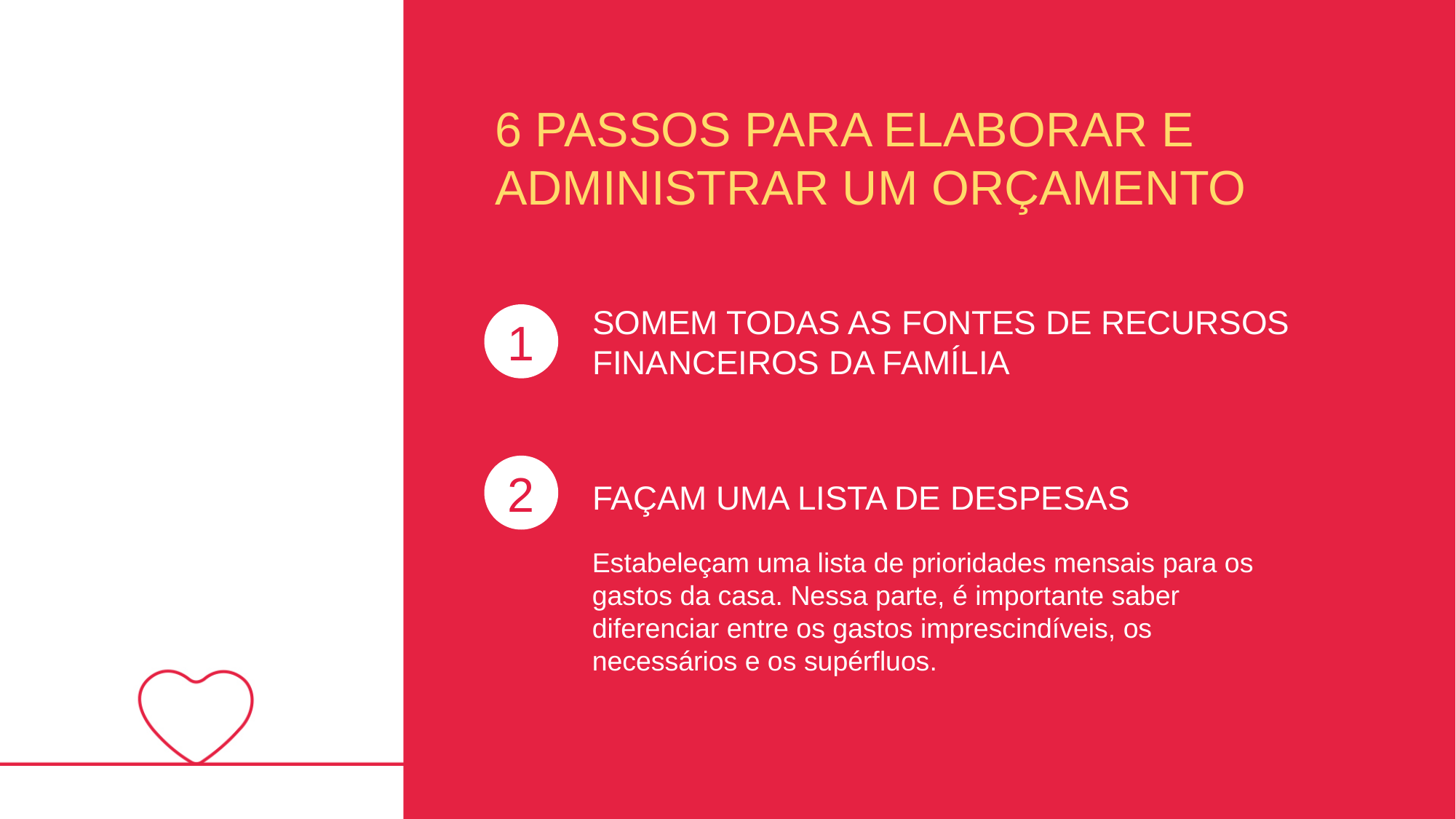

6 PASSOS PARA ELABORAR E ADMINISTRAR UM ORÇAMENTO
SOMEM TODAS AS FONTES DE RECURSOS FINANCEIROS DA FAMÍLIA
1
2
FAÇAM UMA LISTA DE DESPESAS
Estabeleçam uma lista de prioridades mensais para os gastos da casa. Nessa parte, é importante saber diferenciar entre os gastos imprescindíveis, os necessários e os supérfluos.